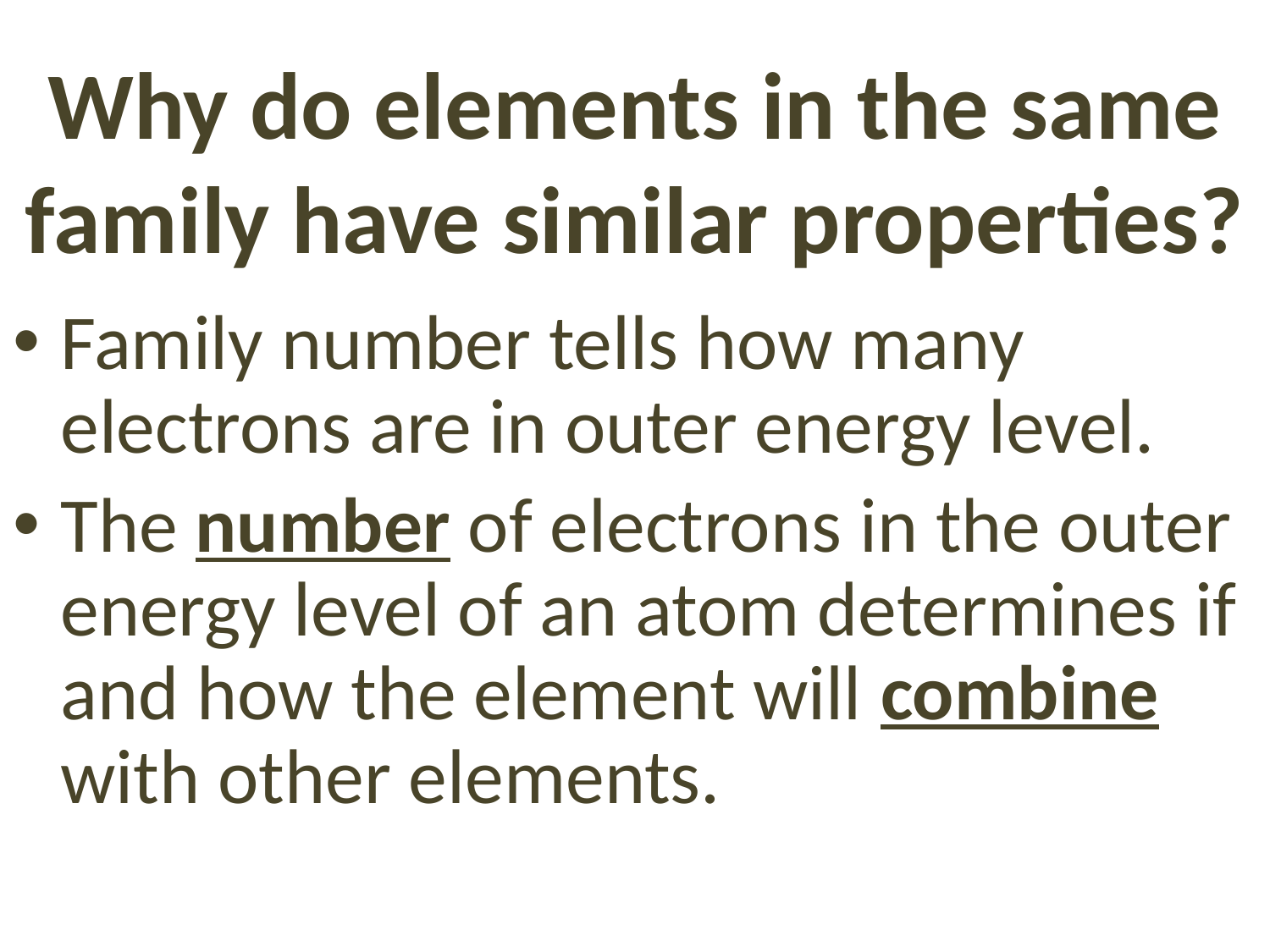

# Why do elements in the same family have similar properties?
Family number tells how many electrons are in outer energy level.
The number of electrons in the outer energy level of an atom determines if and how the element will combine with other elements.